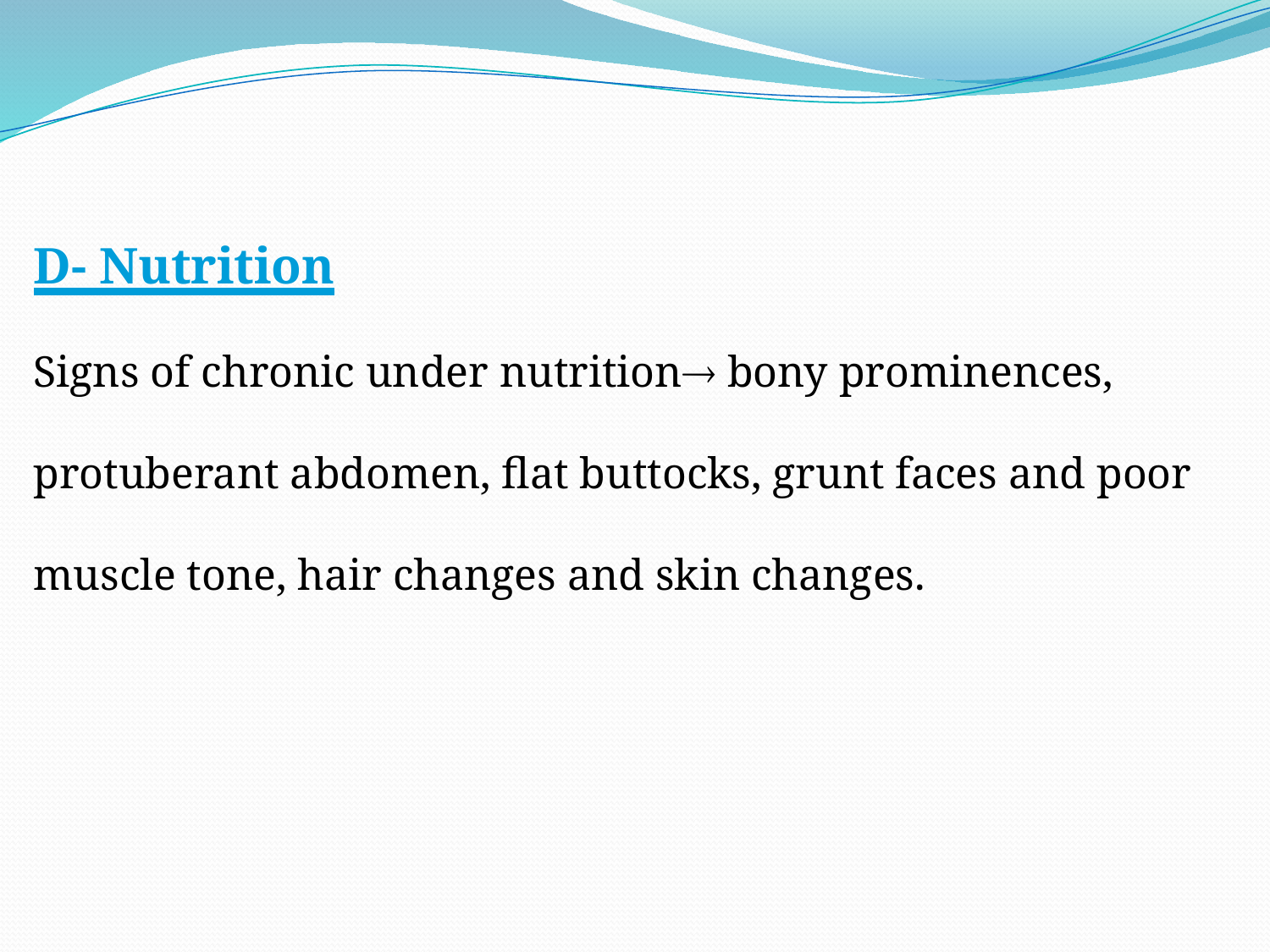

D- Nutrition
Signs of chronic under nutrition→ bony prominences, protuberant abdomen, flat buttocks, grunt faces and poor muscle tone, hair changes and skin changes.